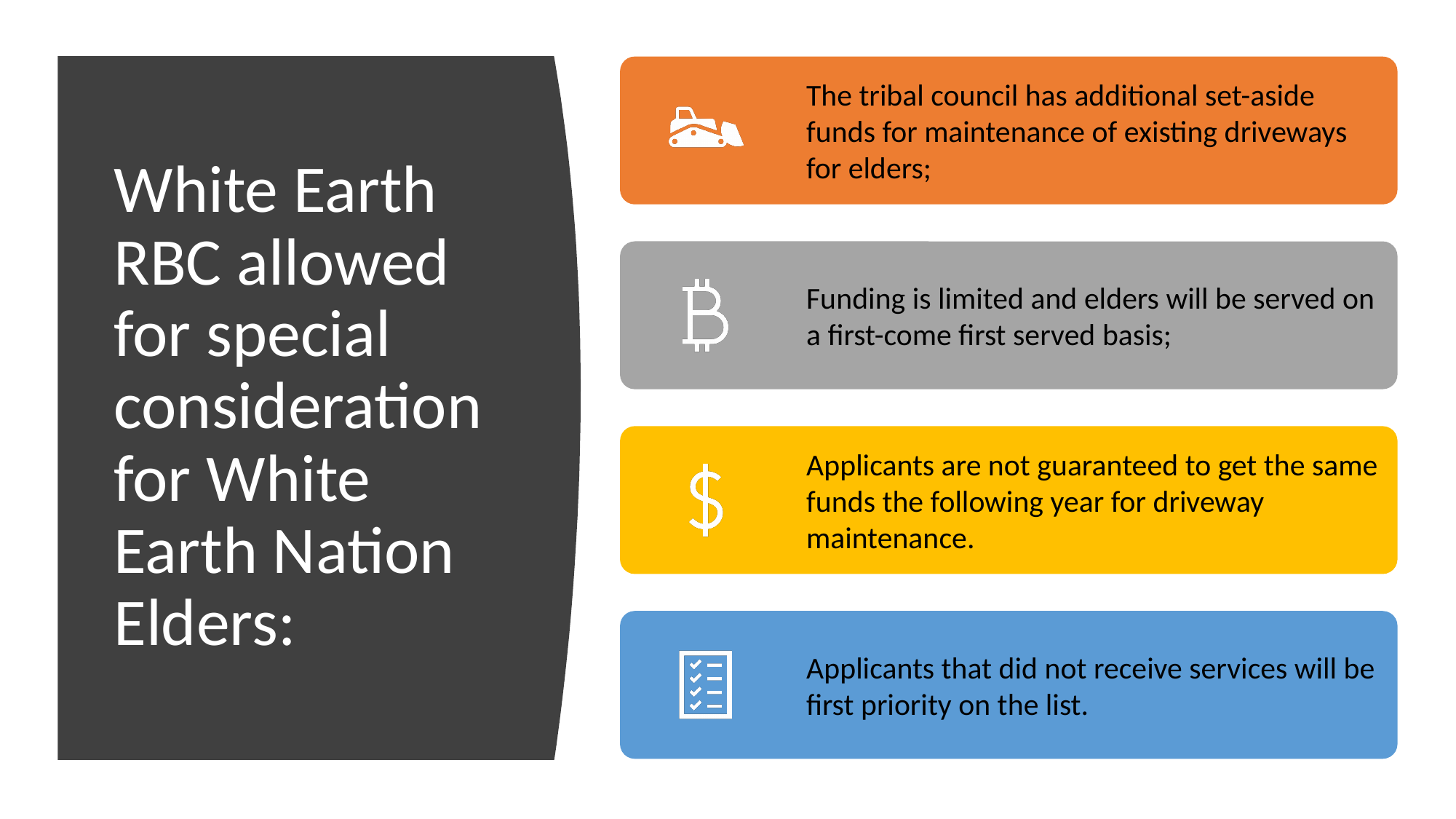

The tribal council has additional set-aside funds for maintenance of existing driveways for elders;
Funding is limited and elders will be served on a first-come first served basis;
Applicants are not guaranteed to get the same funds the following year for driveway maintenance.
Applicants that did not receive services will be first priority on the list.

# White Earth RBC allowed for special consideration for White Earth Nation Elders: